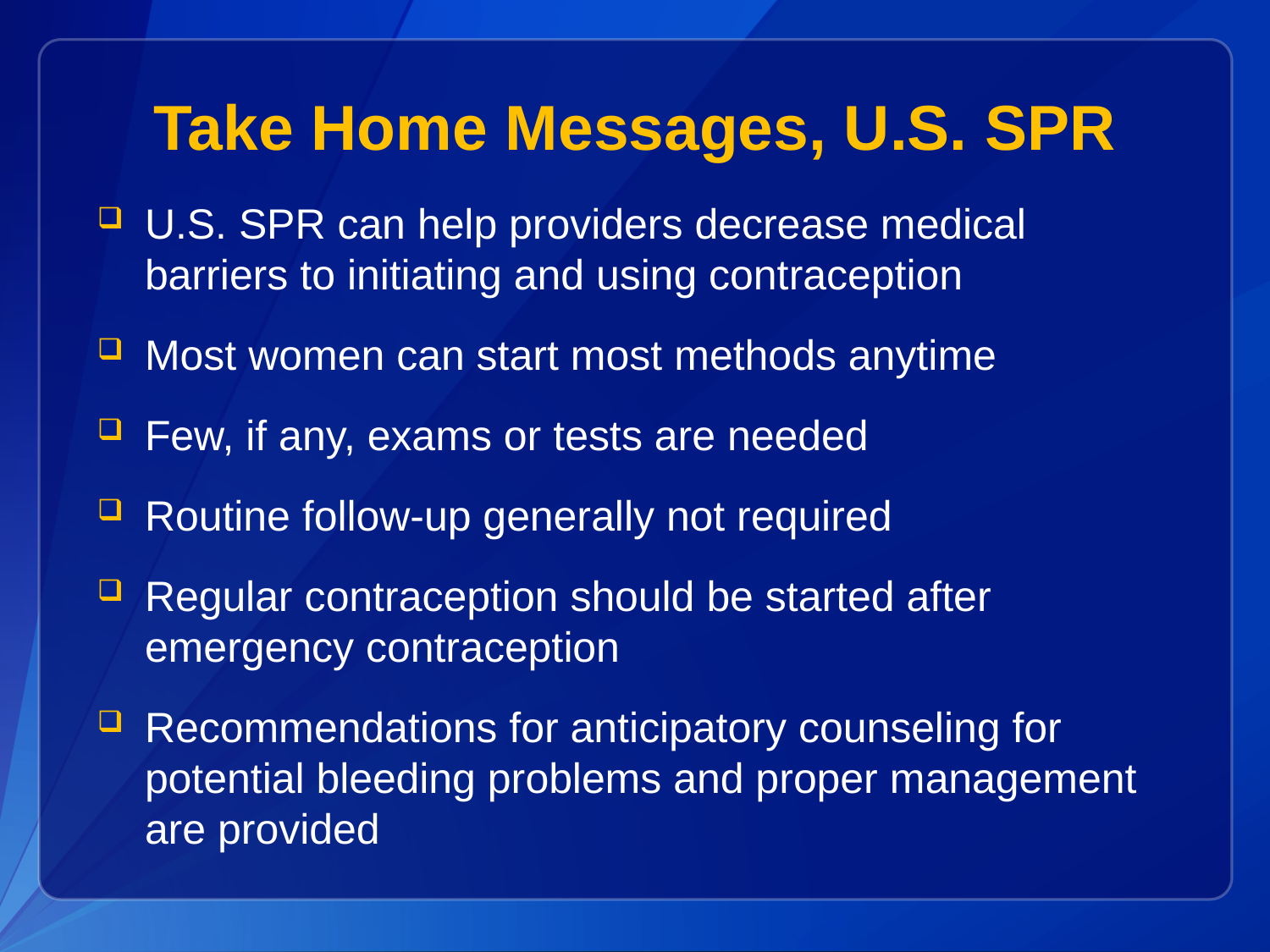

# Take Home Messages, U.S. SPR
U.S. SPR can help providers decrease medical barriers to initiating and using contraception
Most women can start most methods anytime
Few, if any, exams or tests are needed
Routine follow-up generally not required
Regular contraception should be started after emergency contraception
Recommendations for anticipatory counseling for potential bleeding problems and proper management are provided